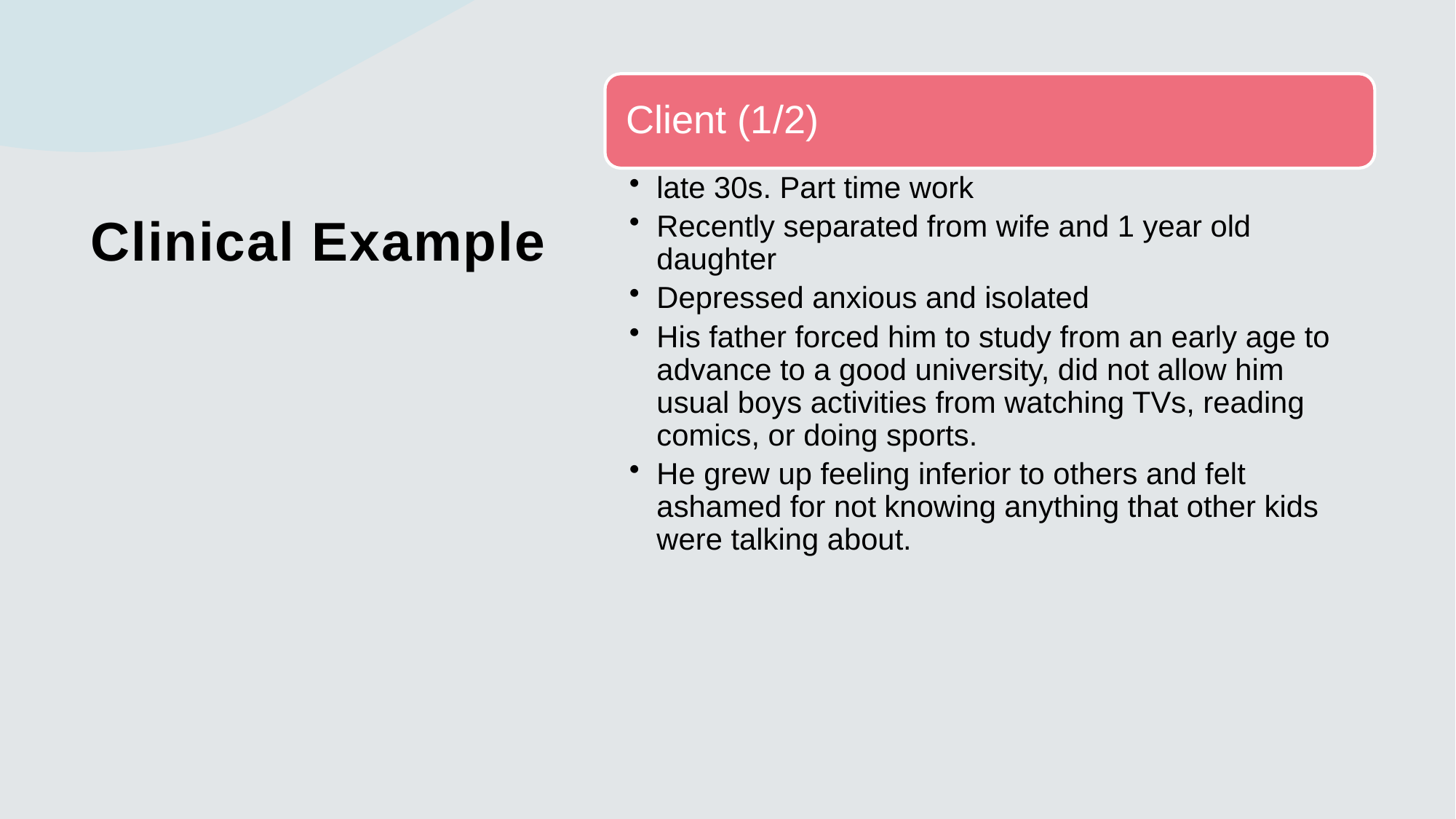

Client (1/2)
late 30s. Part time work
Recently separated from wife and 1 year old daughter
Depressed anxious and isolated
His father forced him to study from an early age to advance to a good university, did not allow him usual boys activities from watching TVs, reading comics, or doing sports.
He grew up feeling inferior to others and felt ashamed for not knowing anything that other kids were talking about.
# Clinical Example